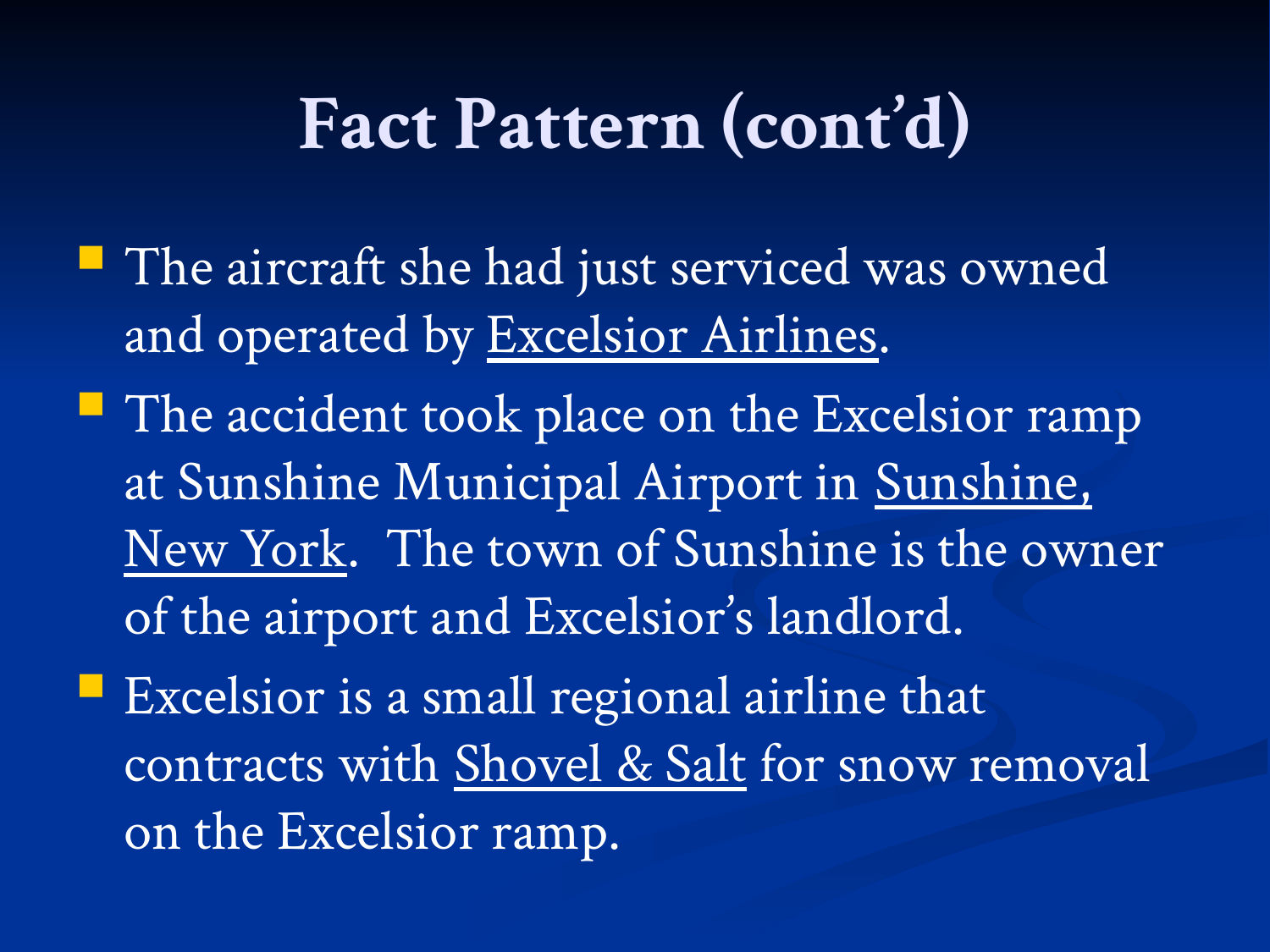

# Fact Pattern (cont’d)
The aircraft she had just serviced was owned and operated by Excelsior Airlines.
The accident took place on the Excelsior ramp at Sunshine Municipal Airport in Sunshine, New York.  The town of Sunshine is the owner of the airport and Excelsior’s landlord.
Excelsior is a small regional airline that contracts with Shovel & Salt for snow removal on the Excelsior ramp.